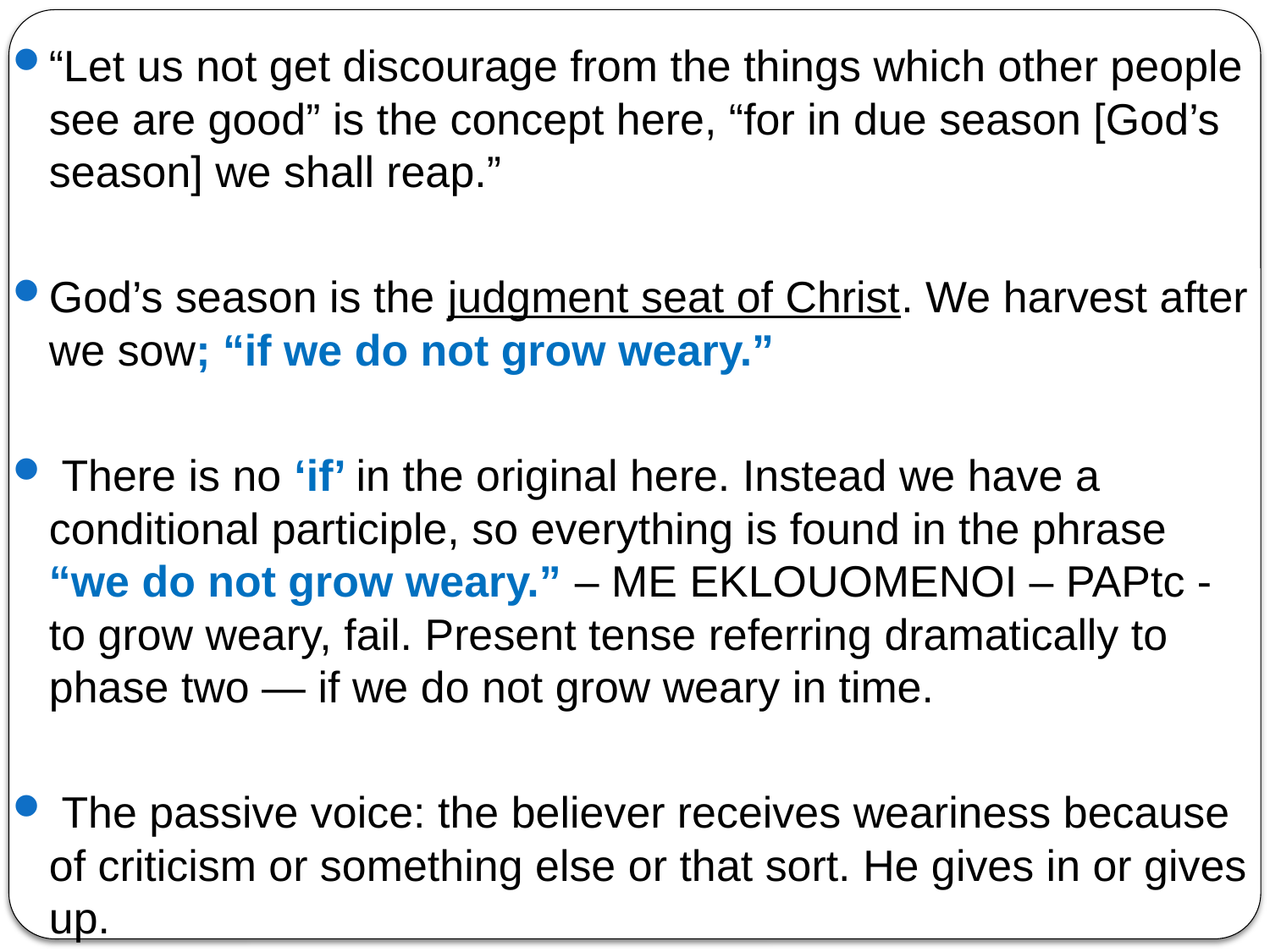

“Let us not get discourage from the things which other people see are good” is the concept here, “for in due season [God’s season] we shall reap.”

God’s season is the judgment seat of Christ. We harvest after we sow; “if we do not grow weary.”

 There is no ‘if’ in the original here. Instead we have a conditional participle, so everything is found in the phrase “we do not grow weary.” – ME EKLOUOMENOI – PAPtc - to grow weary, fail. Present tense referring dramatically to phase two — if we do not grow weary in time.

 The passive voice: the believer receives weariness because of criticism or something else or that sort. He gives in or gives up.